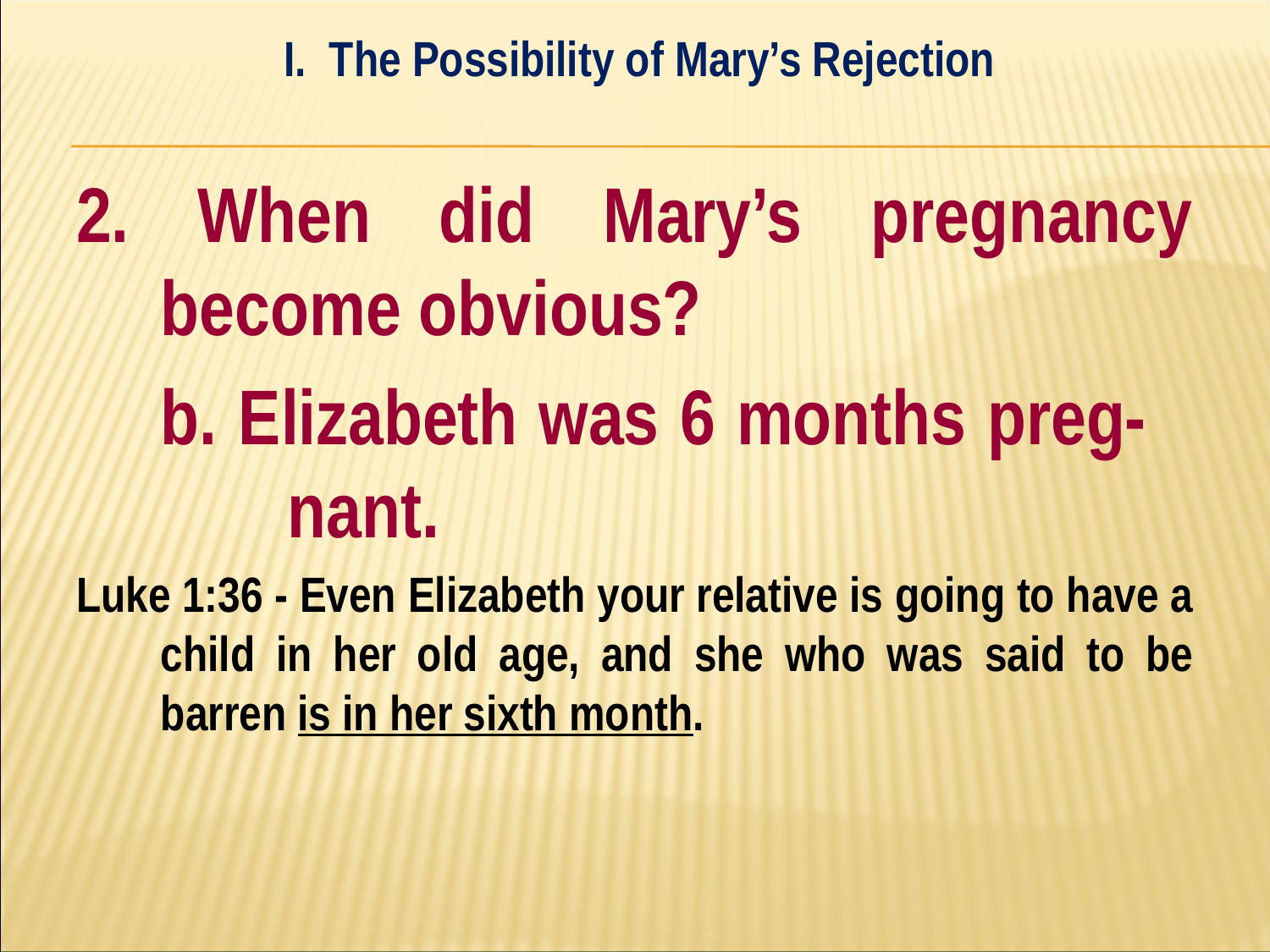

I.  The Possibility of Mary’s Rejection
#
2. When did Mary’s pregnancy become obvious?
	b. Elizabeth was 6 months preg-		nant.
Luke 1:36 - Even Elizabeth your relative is going to have a child in her old age, and she who was said to be barren is in her sixth month.